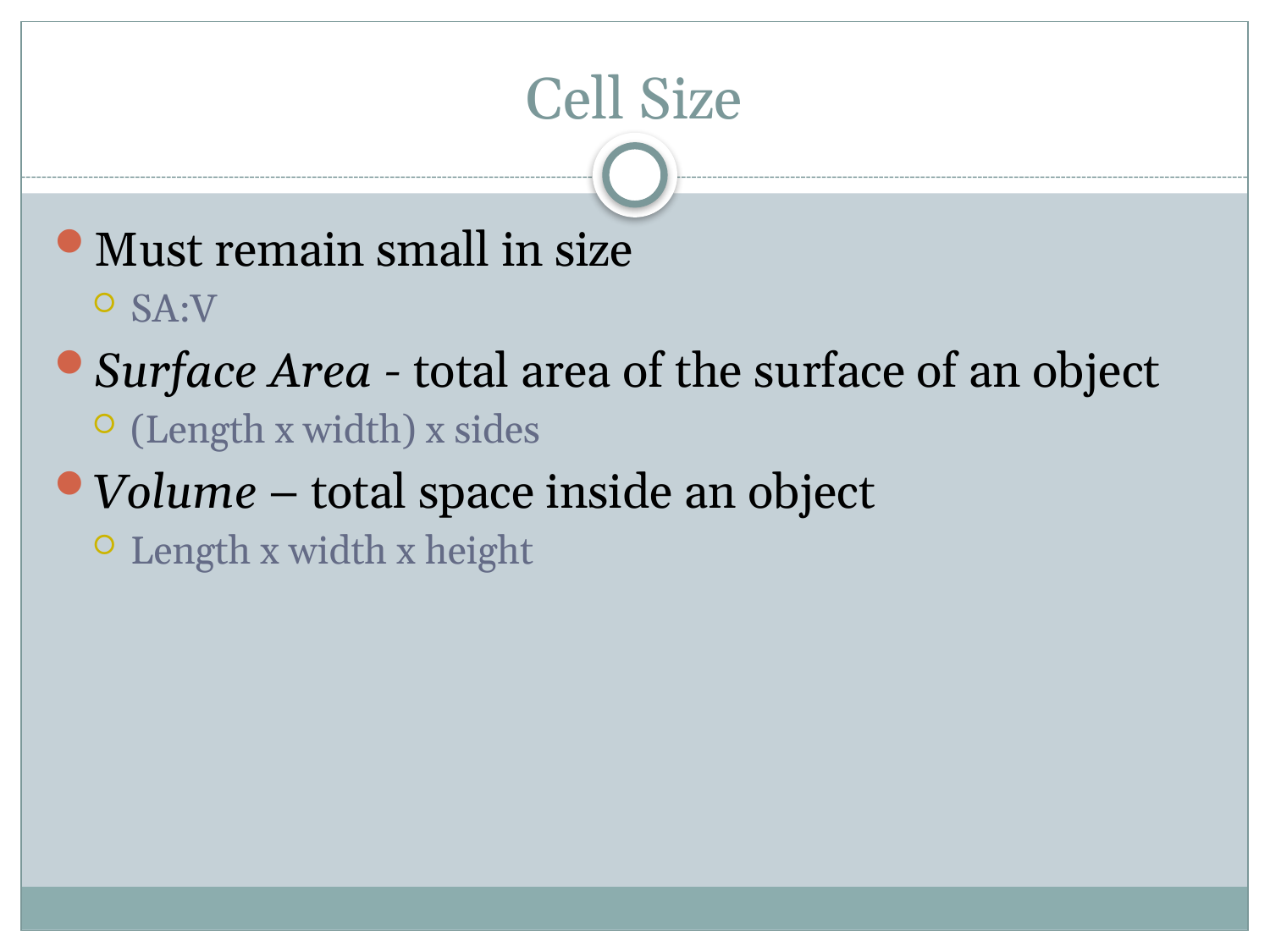

# Cell Size
Must remain small in size
SA:V
Surface Area - total area of the surface of an object
(Length x width) x sides
Volume – total space inside an object
Length x width x height